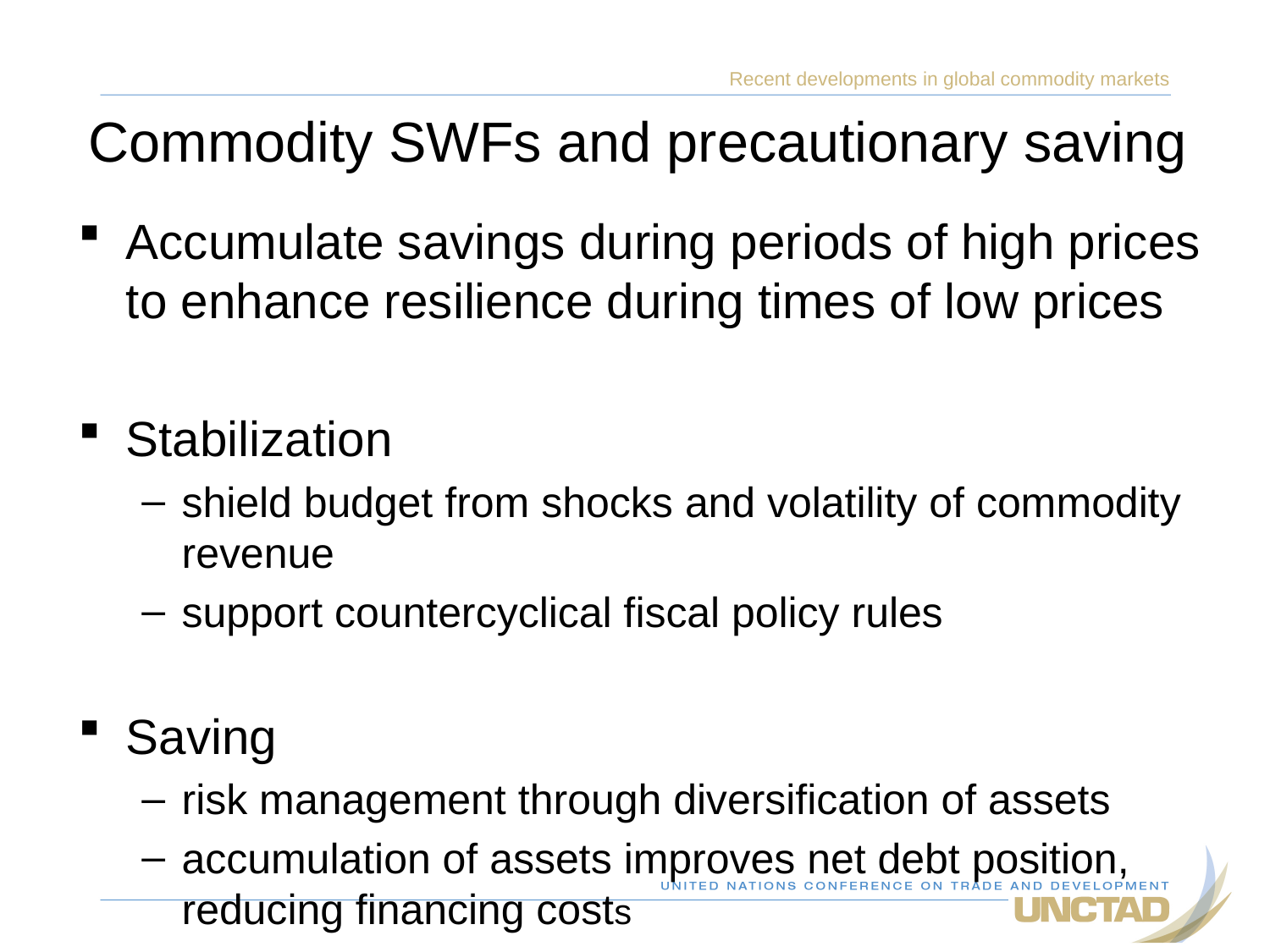

Recent developments in global commodity markets
# Commodity SWFs and precautionary saving
Accumulate savings during periods of high prices to enhance resilience during times of low prices

Stabilization
shield budget from shocks and volatility of commodity revenue
support countercyclical fiscal policy rules

Saving
risk management through diversification of assets
accumulation of assets improves net debt position, reducing financing costs